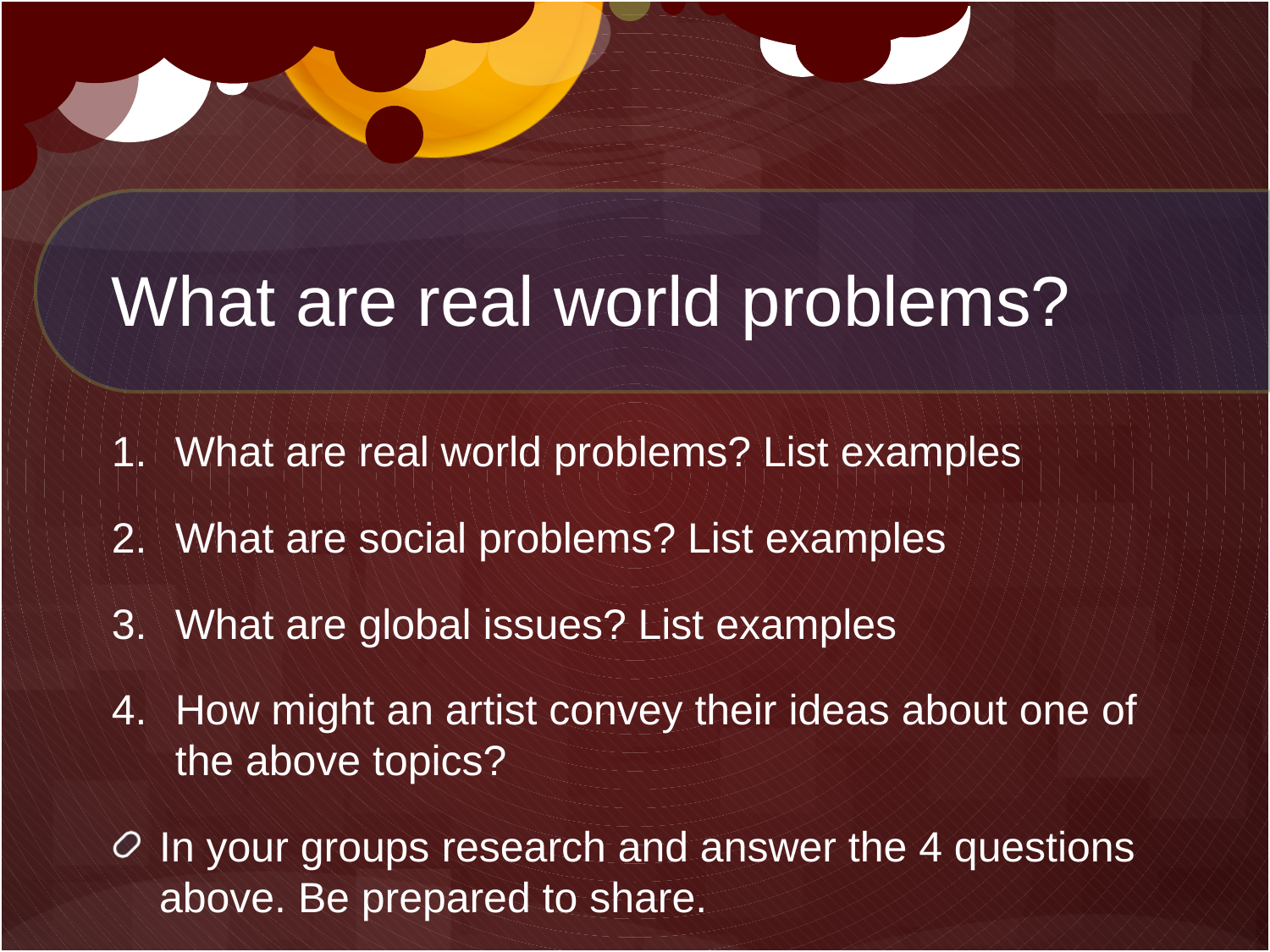

# What are real world problems?
What are real world problems? List examples
What are social problems? List examples
What are global issues? List examples
How might an artist convey their ideas about one of the above topics?
In your groups research and answer the 4 questions above. Be prepared to share.